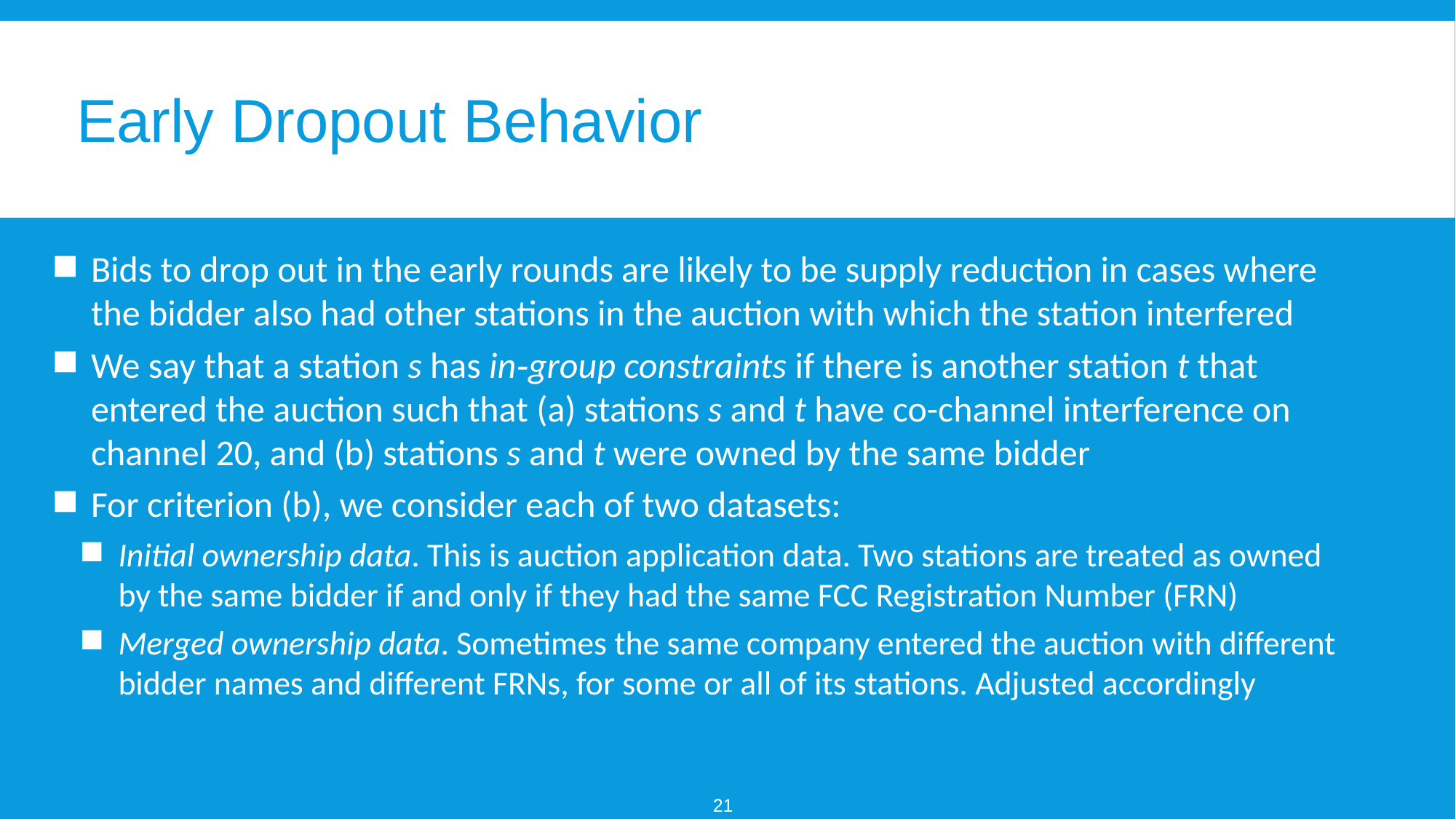

# Early Dropout Behavior
Bids to drop out in the early rounds are likely to be supply reduction in cases where the bidder also had other stations in the auction with which the station interfered
We say that a station ­s has in‑group constraints if there is another station t that entered the auction such that (a) stations s and t have co-channel interference on channel 20, and (b) stations s and t were owned by the same bidder
For criterion (b), we consider each of two datasets:
Initial ownership data. This is auction application data. Two stations are treated as owned by the same bidder if and only if they had the same FCC Registration Number (FRN)
Merged ownership data. Sometimes the same company entered the auction with different bidder names and different FRNs, for some or all of its stations. Adjusted accordingly

21